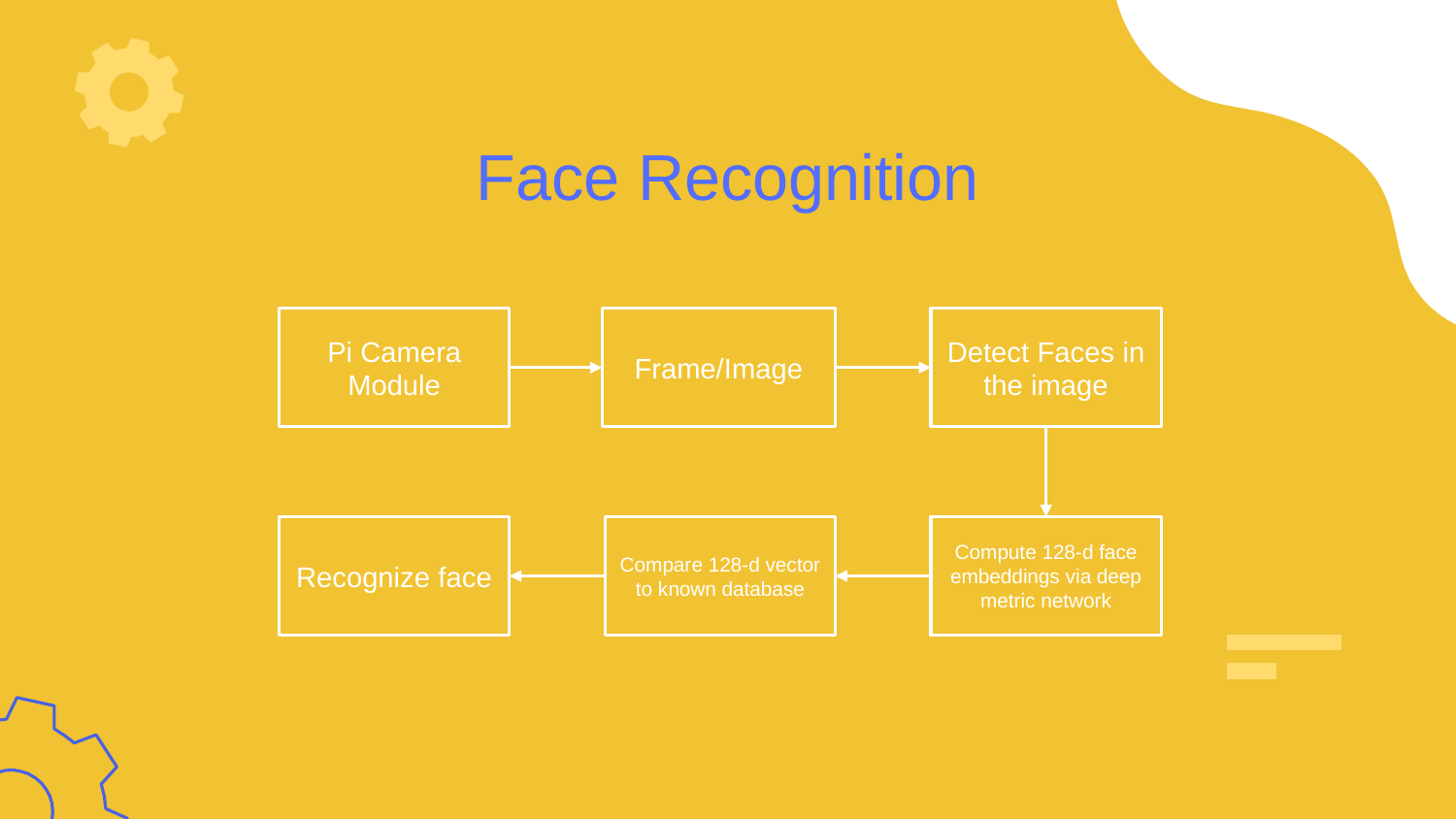

Face Recognition
Pi Camera Module
Frame/Image
Detect Faces in the image
Recognize face
Compare 128-d vector to known database
Compute 128-d face embeddings via deep metric network